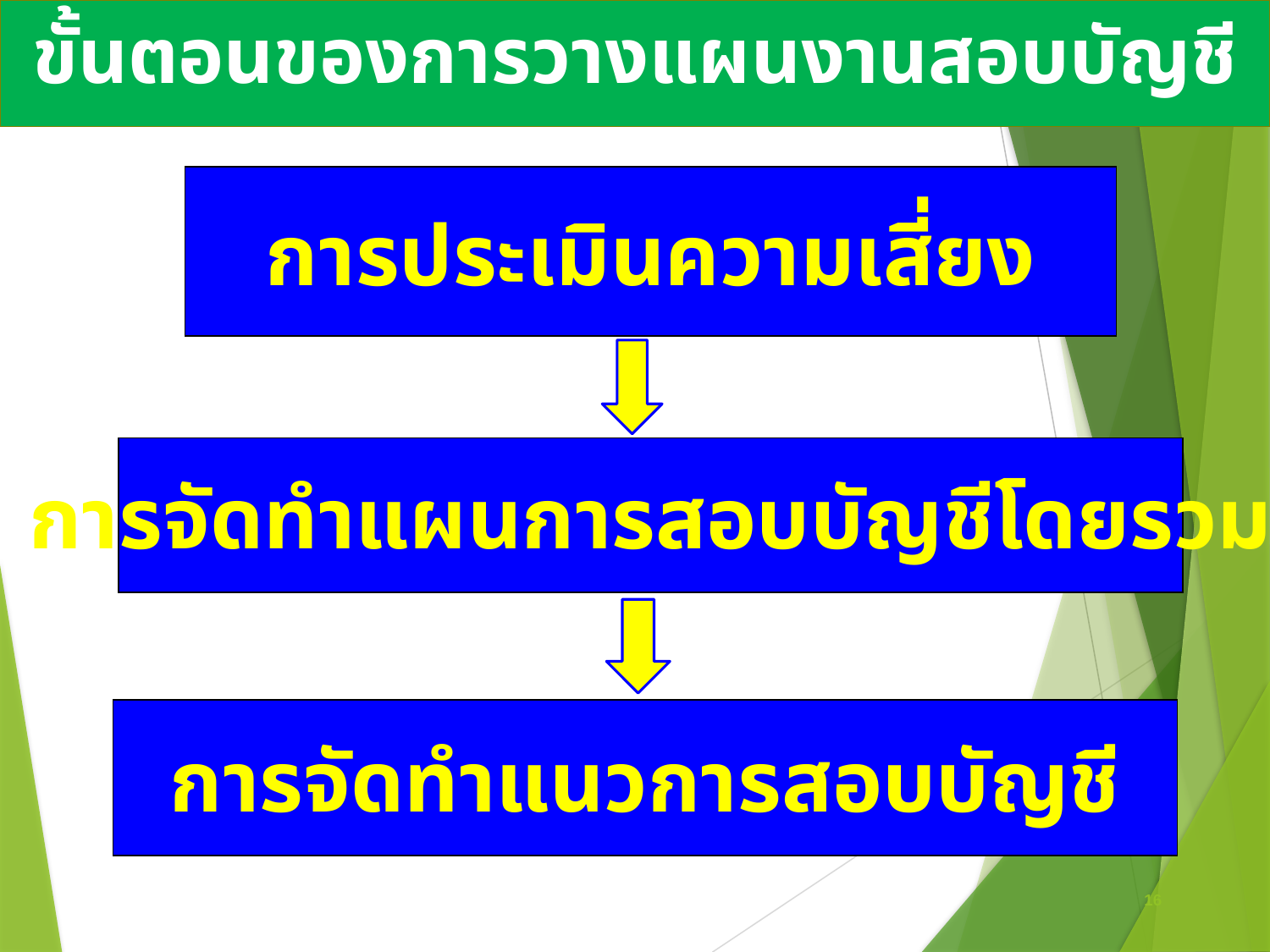

# ขั้นตอนของการวางแผนงานสอบบัญชี
การประเมินความเสี่ยง

การจัดทำแผนการสอบบัญชีโดยรวม

การจัดทำแนวการสอบบัญชี
16